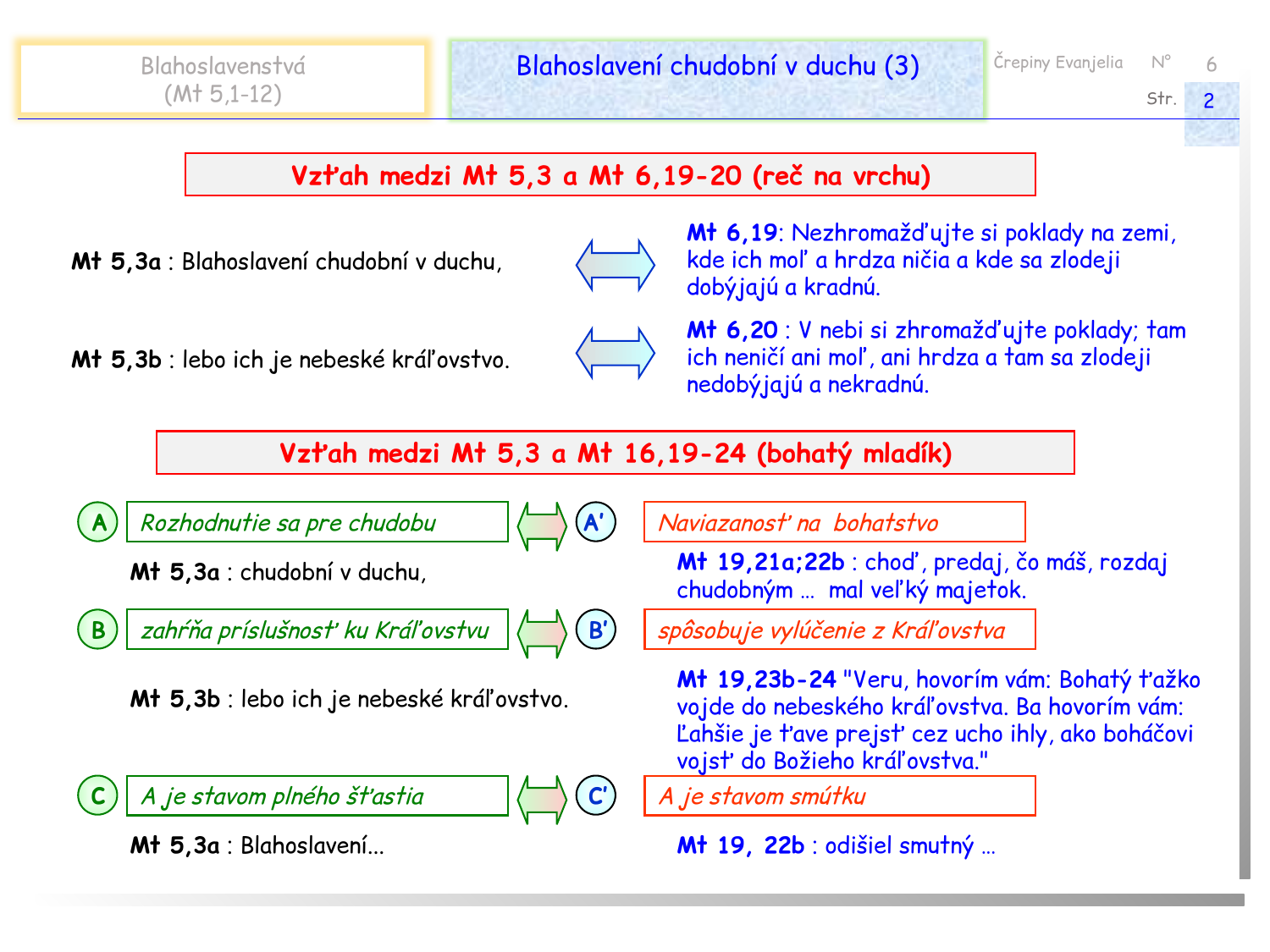

Blahoslavení chudobní v duchu (3)

Blahoslavenstvá
(Mt 5,1-12)
6
Črepiny Evanjelia
N°

2
Str.

Vzťah medzi Mt 5,3 a Mt 6,19-20 (reč na vrchu)
Mt 6,19: Nezhromažďujte si poklady na zemi, kde ich moľ a hrdza ničia a kde sa zlodeji dobýjajú a kradnú.
Mt 5,3a : Blahoslavení chudobní v duchu,

Mt 6,20 : V nebi si zhromažďujte poklady; tam ich neničí ani moľ, ani hrdza a tam sa zlodeji nedobýjajú a nekradnú.

Mt 5,3b : lebo ich je nebeské kráľovstvo.
Vzťah medzi Mt 5,3 a Mt 16,19-24 (bohatý mladík)

A
Rozhodnutie sa pre chudobu

A’

Naviazanosť na  bohatstvo
Mt 19,21a;22b : choď, predaj, čo máš, rozdaj chudobným …  mal veľký majetok.
Mt 5,3a : chudobní v duchu,

B
zahŕňa príslušnosť ku Kráľovstvu

B’
spôsobuje vylúčenie z Kráľovstva
Mt 19,23b-24 "Veru, hovorím vám: Bohatý ťažko vojde do nebeského kráľovstva. Ba hovorím vám: Ľahšie je ťave prejsť cez ucho ihly, ako boháčovi vojsť do Božieho kráľovstva."
Mt 5,3b : lebo ich je nebeské kráľovstvo.

C
A je stavom plného šťastia

C’
A je stavom smútku
Mt 5,3a : Blahoslavení...
Mt 19, 22b : odišiel smutný …